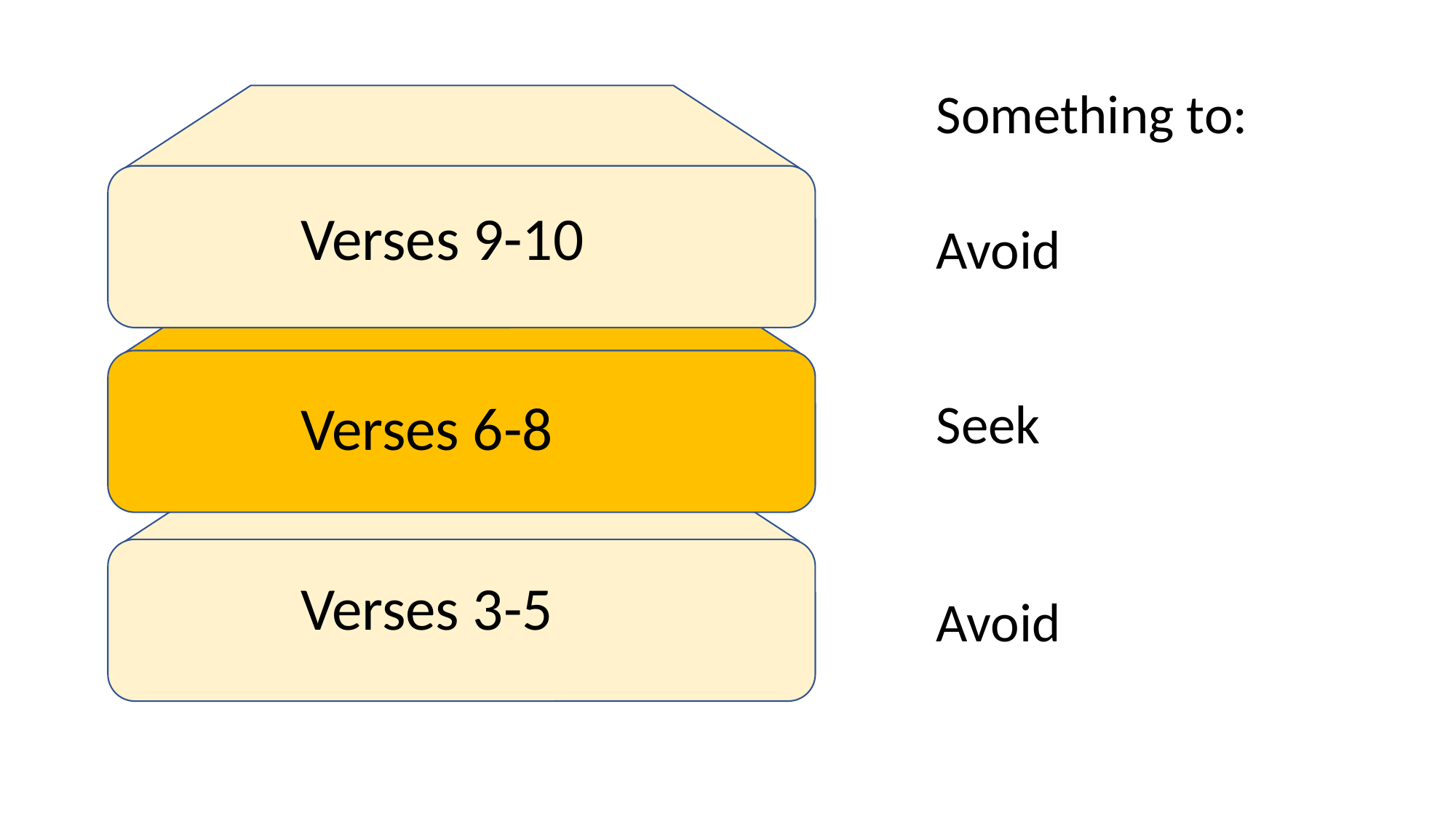

Something to:

Verses 9-10
Avoid

Verses 6-8
Seek

Verses 3-5
Avoid